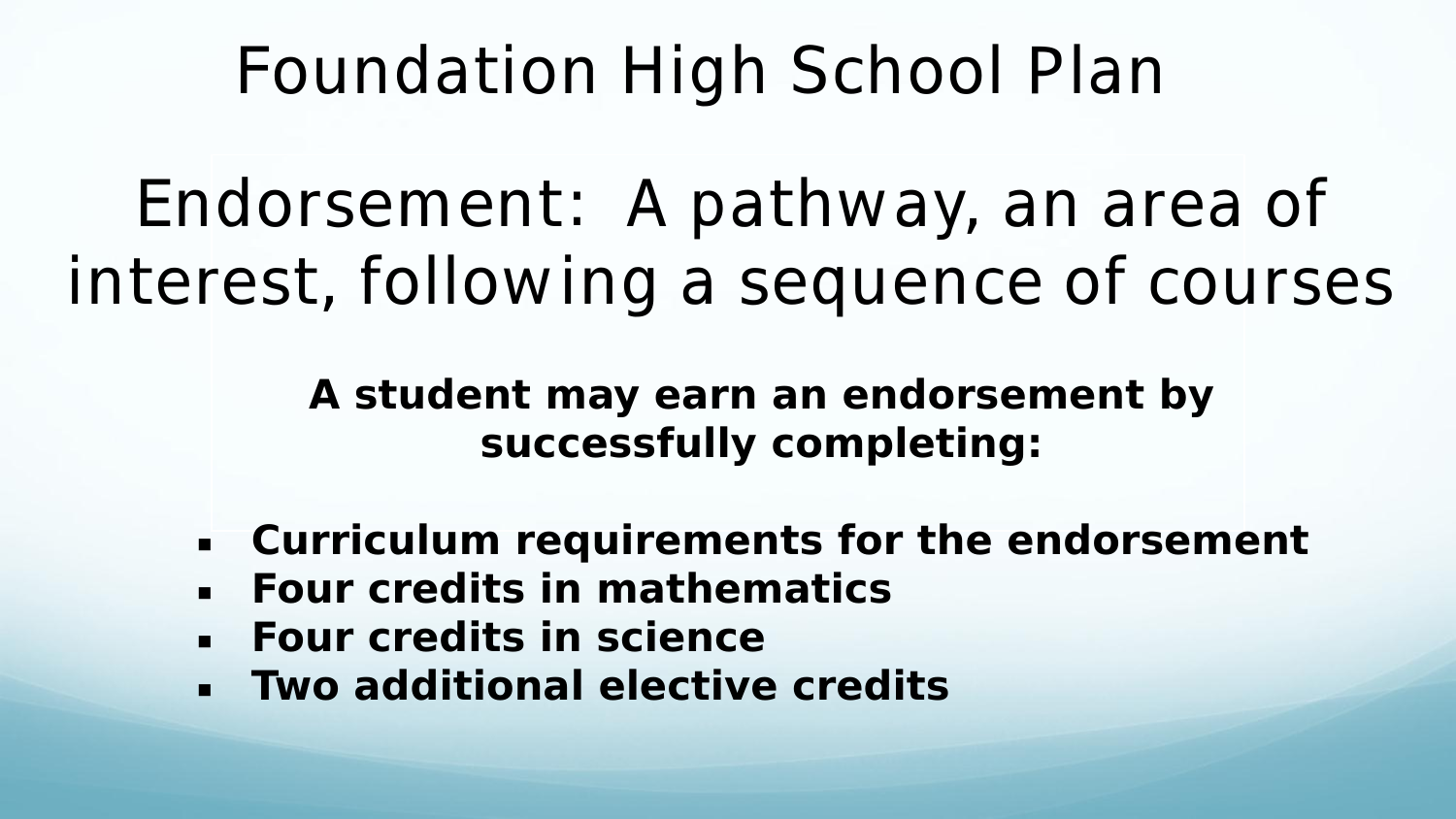

Foundation High School Plan
Endorsement:  A pathway, an area of interest, following a sequence of courses
A student may earn an endorsement by successfully completing:

Curriculum requirements for the endorsement
Four credits in mathematics
Four credits in science
Two additional elective credits